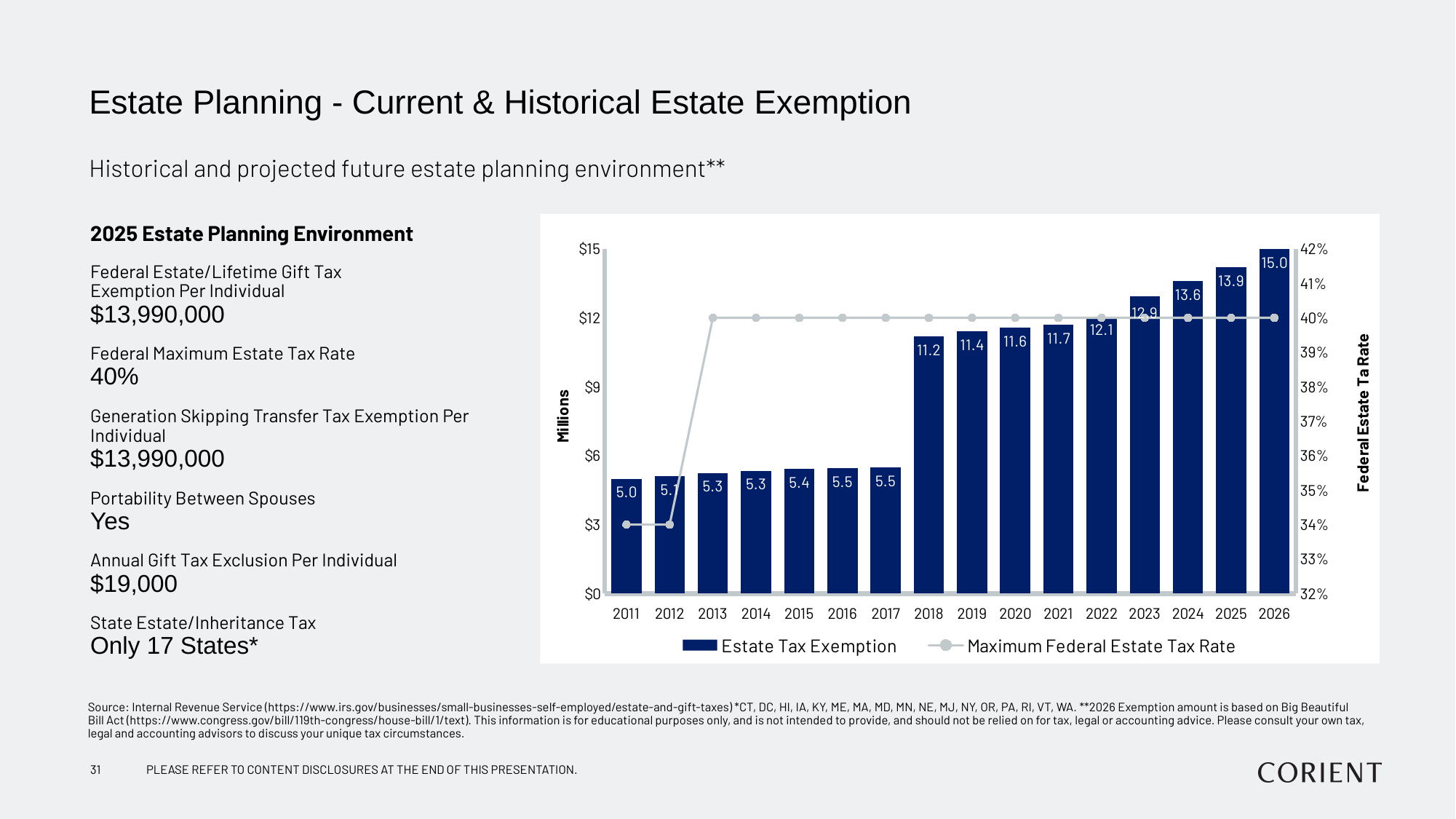

# Estate Planning - Current & Historical Estate Exemption
Historical and projected future estate planning environment**
2025 Estate Planning Environment
Federal Estate/Lifetime Gift Tax
Exemption Per Individual
$13,990,000
Federal Maximum Estate Tax Rate
40%
Generation Skipping Transfer Tax Exemption Per Individual
$13,990,000
Portability Between Spouses
Yes
Annual Gift Tax Exclusion Per Individual
$19,000
State Estate/Inheritance Tax
Only 17 States*

### Chart

| Category | Estate Tax Exemption | Maximum Federal Estate Tax Rate |
|---|---|---|
| 2011 | 5.0 | 0.34 |
| 2012 | 5.12 | 0.34 |
| 2013 | 5.25 | 0.4 |
| 2014 | 5.34 | 0.4 |
| 2015 | 5.43 | 0.4 |
| 2016 | 5.45 | 0.4 |
| 2017 | 5.49 | 0.4 |
| 2018 | 11.18 | 0.4 |
| 2019 | 11.4 | 0.4 |
| 2020 | 11.58 | 0.4 |
| 2021 | 11.7 | 0.4 |
| 2022 | 12.06 | 0.4 |
| 2023 | 12.92 | 0.4 |
| 2024 | 13.6 | 0.4 |
| 2025 | 14.2 | 0.4 |
| 2026 | 15.0 | 0.4 |
Source: Internal Revenue Service (https://www.irs.gov/businesses/small-businesses-self-employed/estate-and-gift-taxes) *CT, DC, HI, IA, KY, ME, MA, MD, MN, NE, MJ, NY, OR, PA, RI, VT, WA. **2026 Exemption amount is based on Big Beautiful Bill Act (https://www.congress.gov/bill/119th-congress/house-bill/1/text). This information is for educational purposes only, and is not intended to provide, and should not be relied on for tax, legal or accounting advice. Please consult your own tax, legal and accounting advisors to discuss your unique tax circumstances.
31
PLEASE REFER TO CONTENT DISCLOSURES AT THE END OF THIS PRESENTATION.